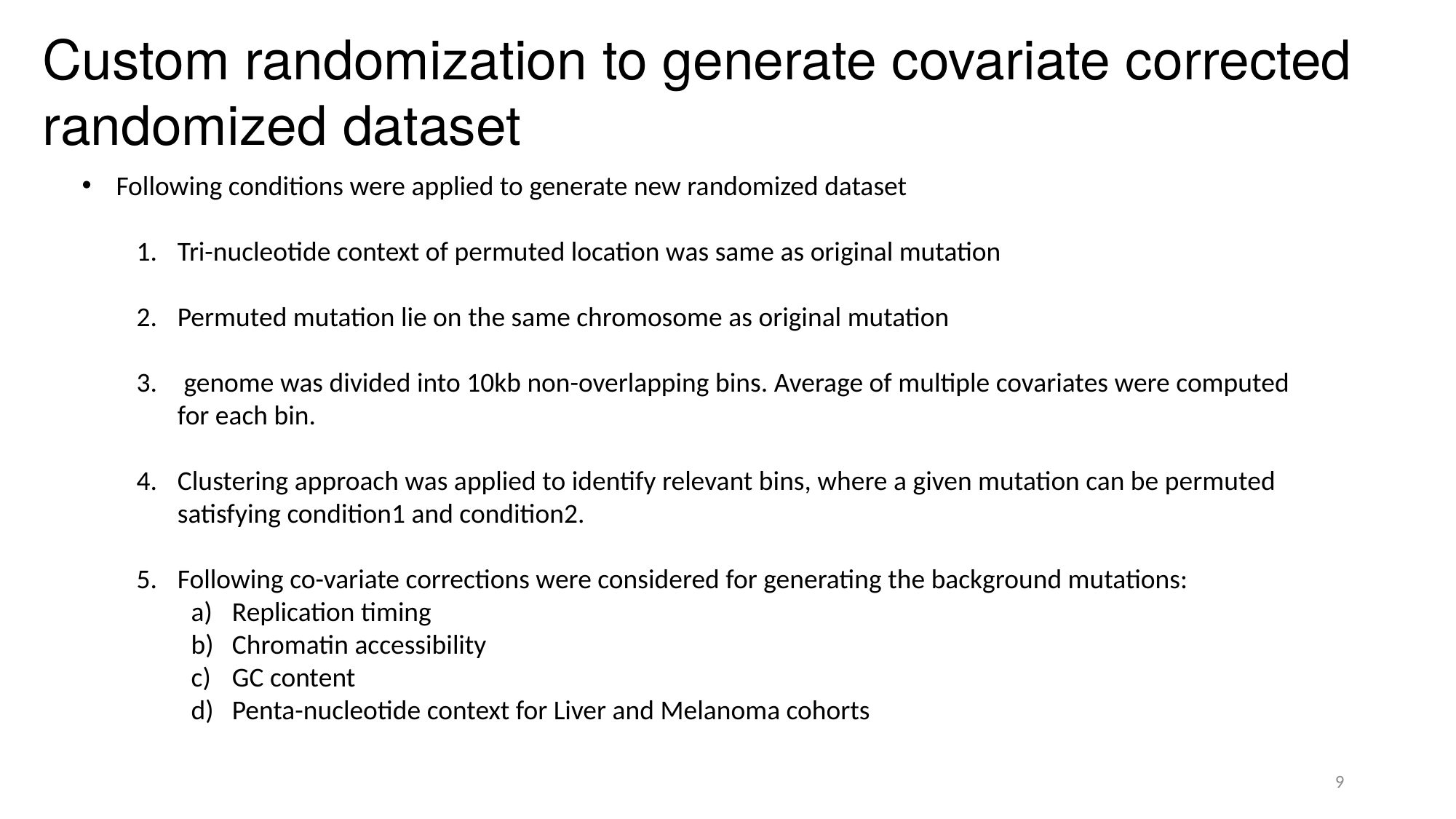

Custom randomization to generate covariate corrected randomized dataset
Following conditions were applied to generate new randomized dataset

Tri-nucleotide context of permuted location was same as original mutation

Permuted mutation lie on the same chromosome as original mutation

 genome was divided into 10kb non-overlapping bins. Average of multiple covariates were computed for each bin.

Clustering approach was applied to identify relevant bins, where a given mutation can be permuted satisfying condition1 and condition2.

Following co-variate corrections were considered for generating the background mutations:
Replication timing
Chromatin accessibility
GC content
Penta-nucleotide context for Liver and Melanoma cohorts

9